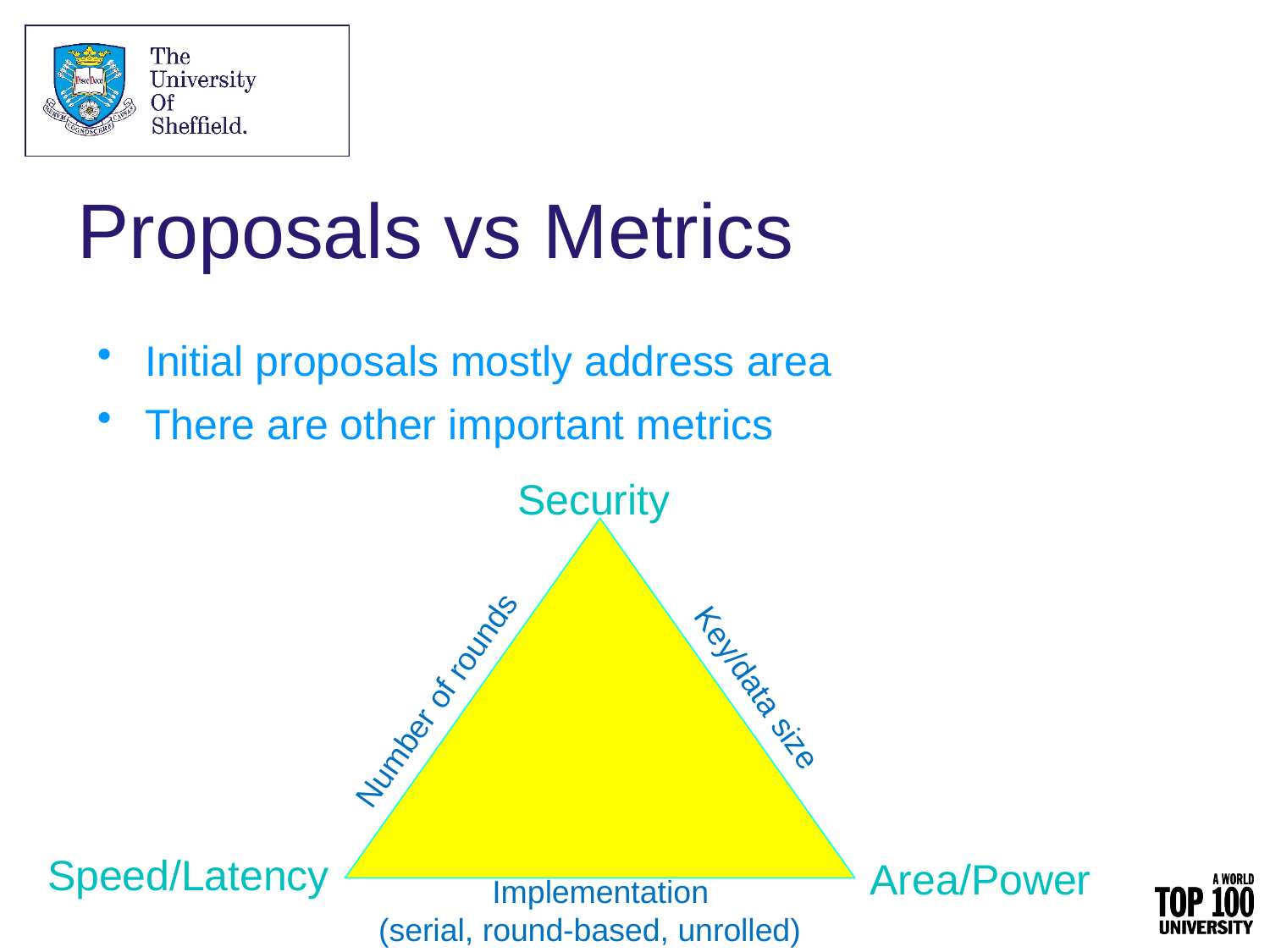

# Proposals vs Metrics
Initial proposals mostly address area
There are other important metrics
Security

Number of rounds
Key/data size
Speed/Latency
Area/Power
Implementation
(serial, round-based, unrolled)